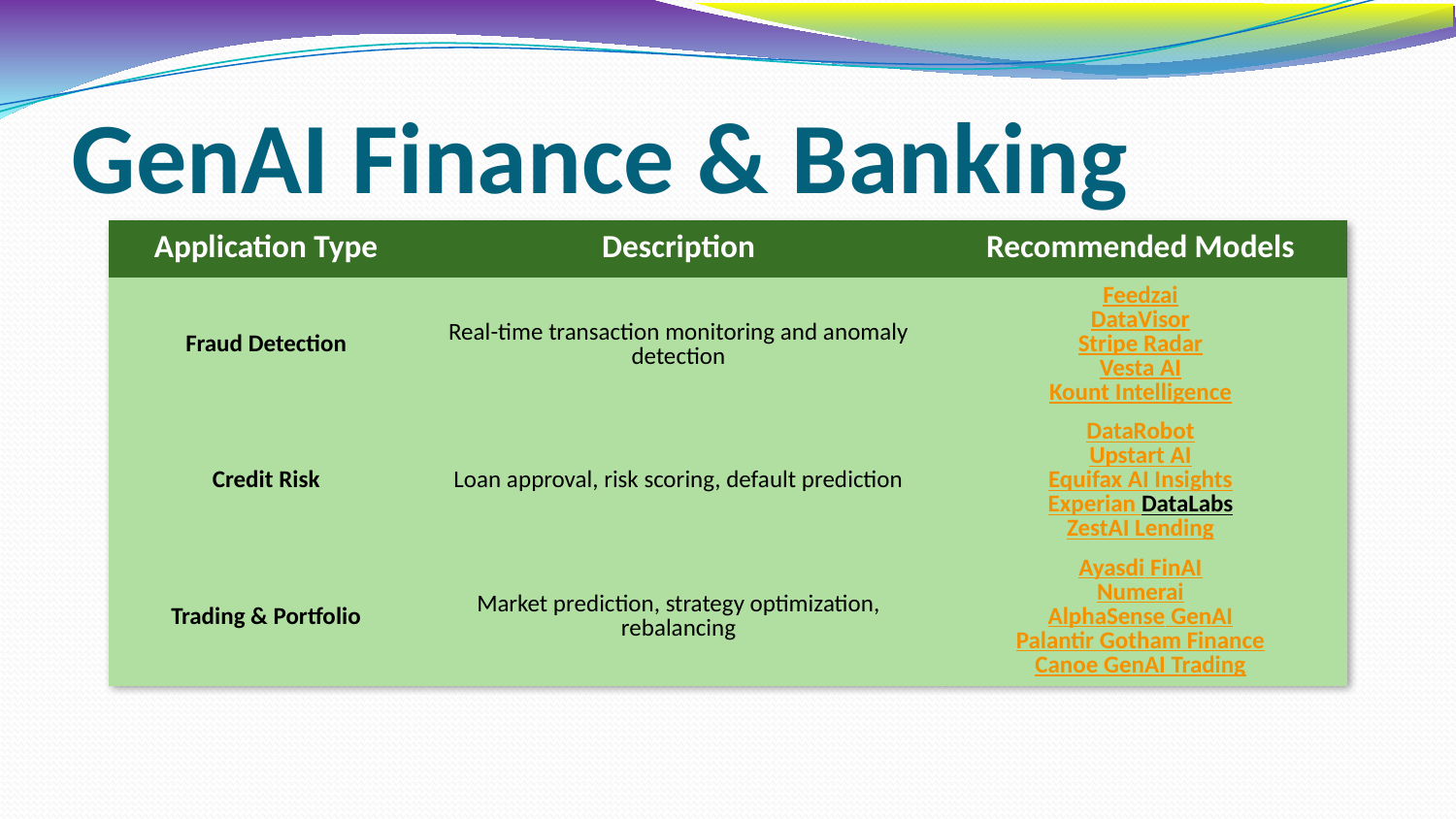

# GenAI Finance & Banking

| Application Type | Description | Recommended Models |
| --- | --- | --- |
| Fraud Detection | Real-time transaction monitoring and anomaly detection | Feedzai DataVisor Stripe Radar Vesta AI Kount Intelligence |
| Credit Risk | Loan approval, risk scoring, default prediction | DataRobot Upstart AI Equifax AI Insights Experian DataLabs ZestAI Lending |
| Trading & Portfolio | Market prediction, strategy optimization, rebalancing | Ayasdi FinAI Numerai AlphaSense GenAI Palantir Gotham Finance Canoe GenAI Trading |